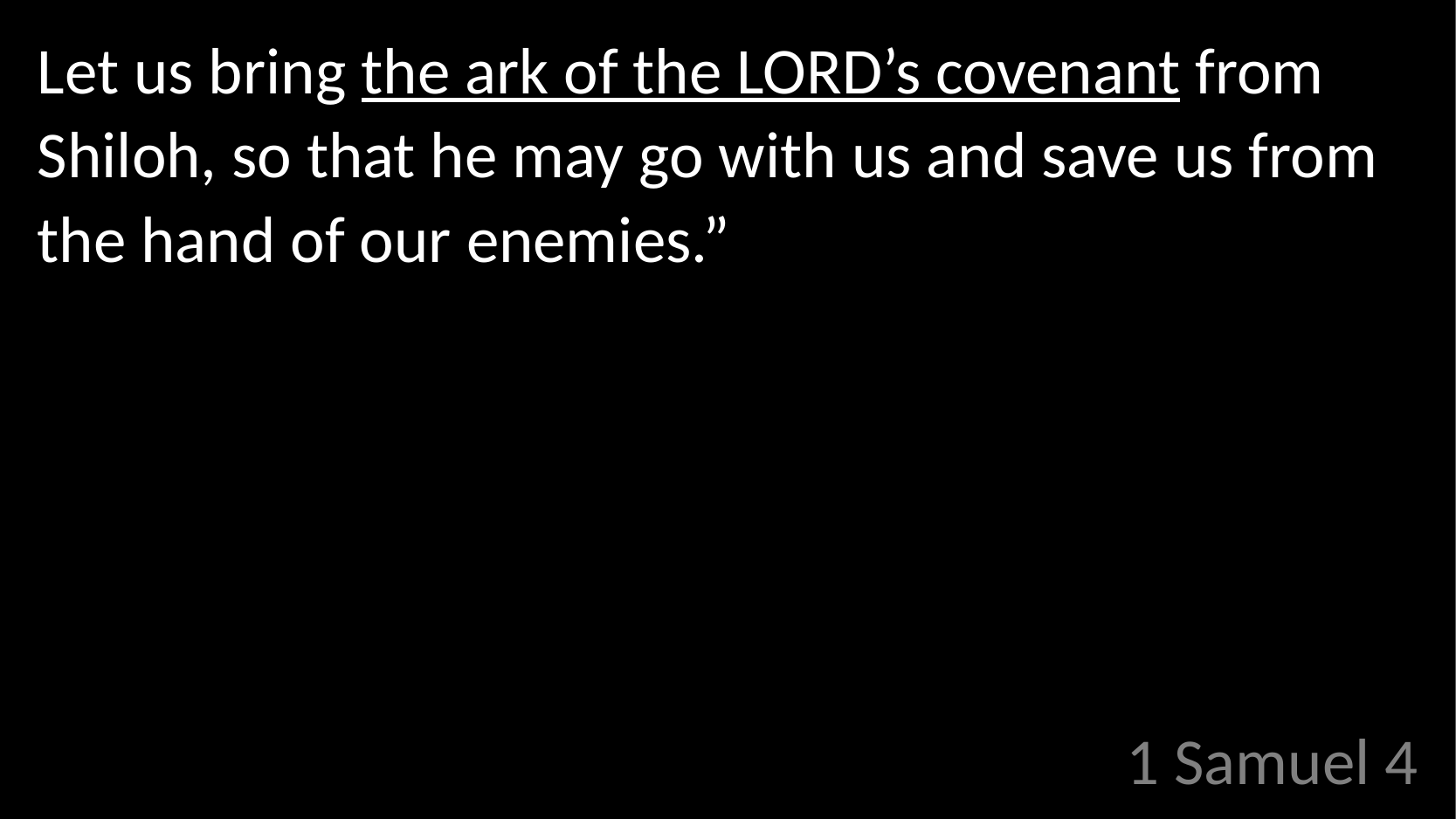

Let us bring the ark of the Lord’s covenant from Shiloh, so that he may go with us and save us from the hand of our enemies.”
# 1 Samuel 4